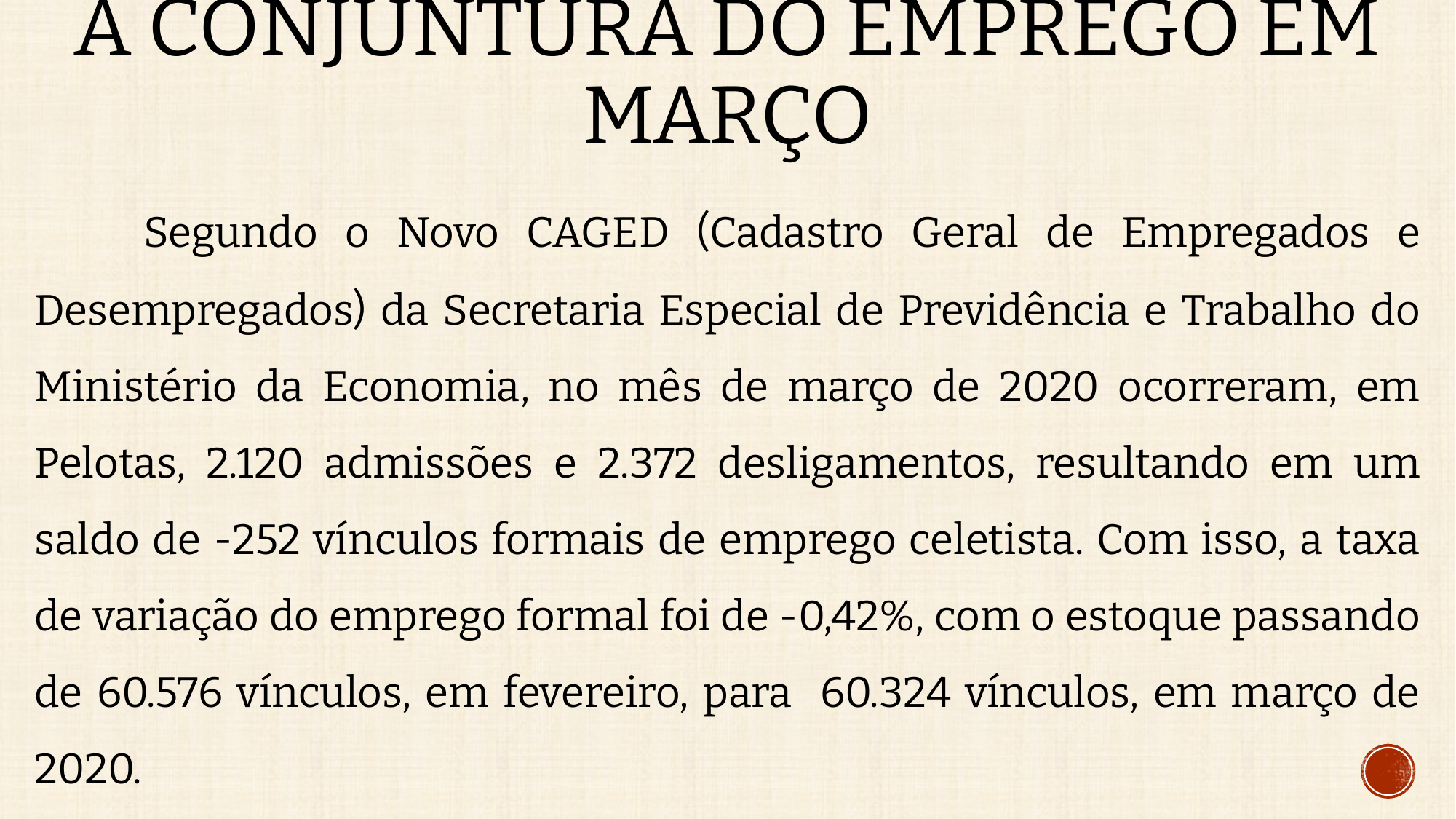

# A conjuntura do emprego em Março
	Segundo o Novo CAGED (Cadastro Geral de Empregados e Desempregados) da Secretaria Especial de Previdência e Trabalho do Ministério da Economia, no mês de março de 2020 ocorreram, em Pelotas, 2.120 admissões e 2.372 desligamentos, resultando em um saldo de -252 vínculos formais de emprego celetista. Com isso, a taxa de variação do emprego formal foi de -0,42%, com o estoque passando de 60.576 vínculos, em fevereiro, para  60.324 vínculos, em março de 2020.